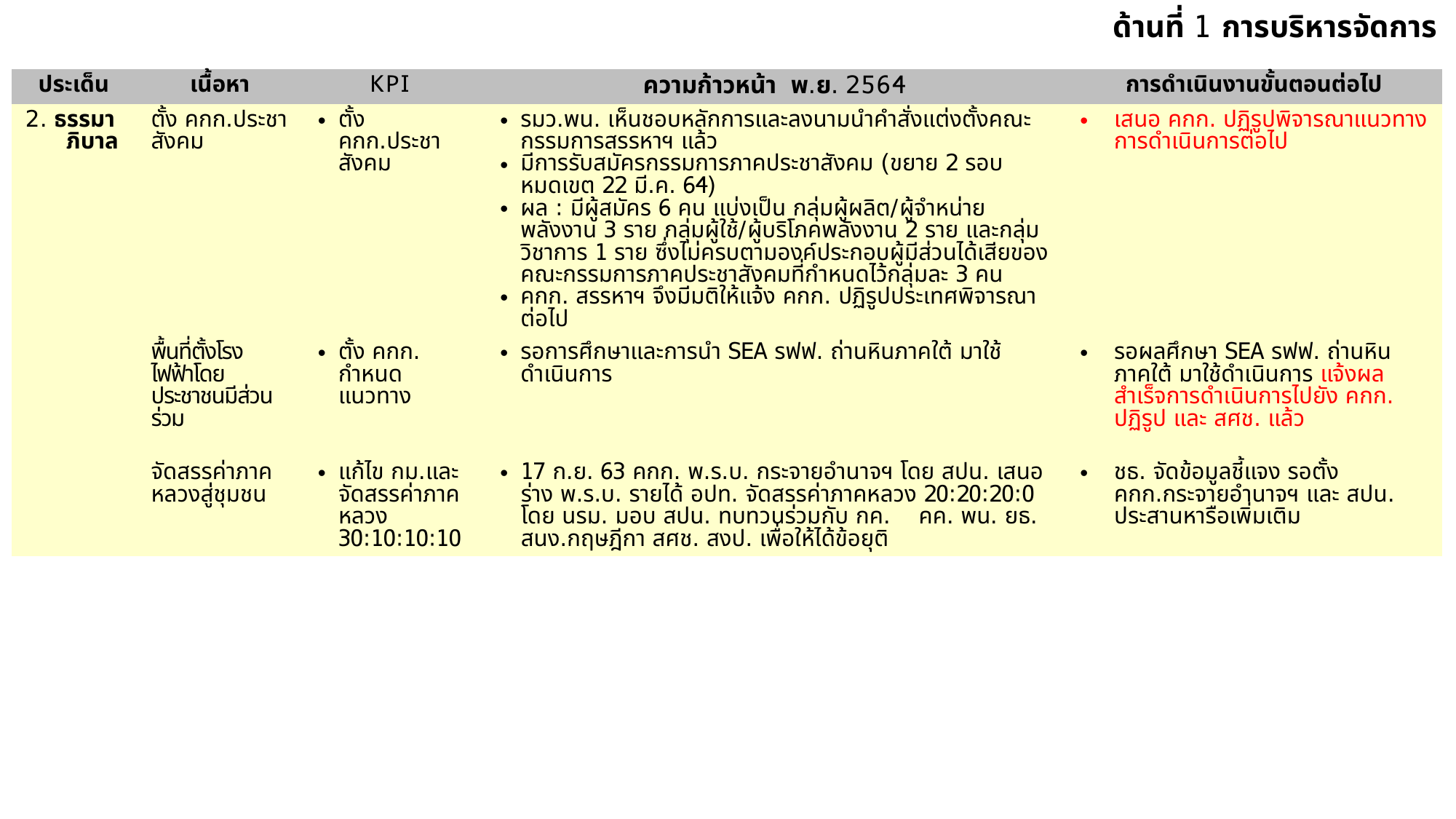

ด้านที่ 1 การบริหารจัดการ
| ประเด็น | เนื้อหา | KPI | ความก้าวหน้า พ.ย. 2564 | การดำเนินงานขั้นตอนต่อไป |
| --- | --- | --- | --- | --- |
| 2. ธรรมา ภิบาล | ตั้ง คกก.ประชาสังคม | ตั้ง คกก.ประชาสังคม | รมว.พน. เห็นชอบหลักการและลงนามนำคำสั่งแต่งตั้งคณะกรรมการสรรหาฯ แล้ว มีการรับสมัครกรรมการภาคประชาสังคม (ขยาย 2 รอบ หมดเขต 22 มี.ค. 64) ผล : มีผู้สมัคร 6 คน แบ่งเป็น กลุ่มผู้ผลิต/ผู้จำหน่ายพลังงาน 3 ราย กลุ่มผู้ใช้/ผู้บริโภคพลังงาน 2 ราย และกลุ่มวิชาการ 1 ราย ซึ่งไม่ครบตามองค์ประกอบผู้มีส่วนได้เสียของคณะกรรมการภาคประชาสังคมที่กำหนดไว้กลุ่มละ 3 คน คกก. สรรหาฯ จึงมีมติให้แจ้ง คกก. ปฏิรูปประเทศพิจารณาต่อไป | เสนอ คกก. ปฏิรูปพิจารณาแนวทางการดำเนินการต่อไป |
|  | พื้นที่ตั้งโรง ไฟฟ้าโดยประชาชนมีส่วนร่วม | ตั้ง คกก. กำหนดแนวทาง | รอการศึกษาและการนำ SEA รฟฟ. ถ่านหินภาคใต้ มาใช้ดำเนินการ | รอผลศึกษา SEA รฟฟ. ถ่านหินภาคใต้ มาใช้ดำเนินการ แจ้งผลสำเร็จการดำเนินการไปยัง คกก. ปฏิรูป และ สศช. แล้ว |
|  | จัดสรรค่าภาคหลวงสู่ชุมชน | แก้ไข กม.และจัดสรรค่าภาคหลวง 30:10:10:10 | 17 ก.ย. 63 คกก. พ.ร.บ. กระจายอำนาจฯ โดย สปน. เสนอร่าง พ.ร.บ. รายได้ อปท. จัดสรรค่าภาคหลวง 20:20:20:0 โดย นรม. มอบ สปน. ทบทวนร่วมกับ กค. คค. พน. ยธ. สนง.กฤษฎีกา สศช. สงป. เพื่อให้ได้ข้อยุติ | ชธ. จัดข้อมูลชี้แจง รอตั้ง คกก.กระจายอำนาจฯ และ สปน. ประสานหารือเพิ่มเติม |